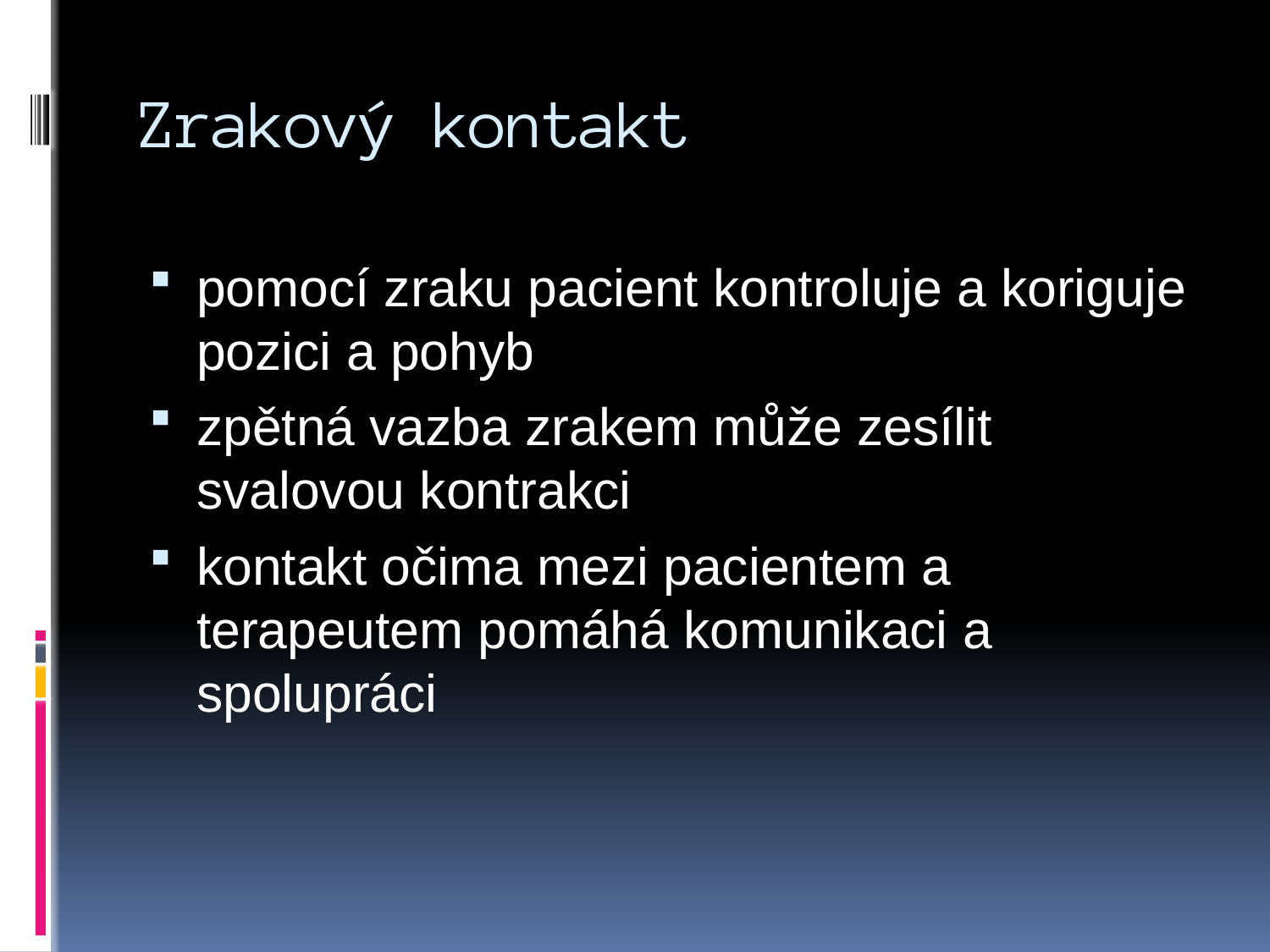

# Zrakový kontakt
pomocí zraku pacient kontroluje a koriguje pozici a pohyb
zpětná vazba zrakem může zesílit svalovou kontrakci
kontakt očima mezi pacientem a terapeutem pomáhá komunikaci a spolupráci